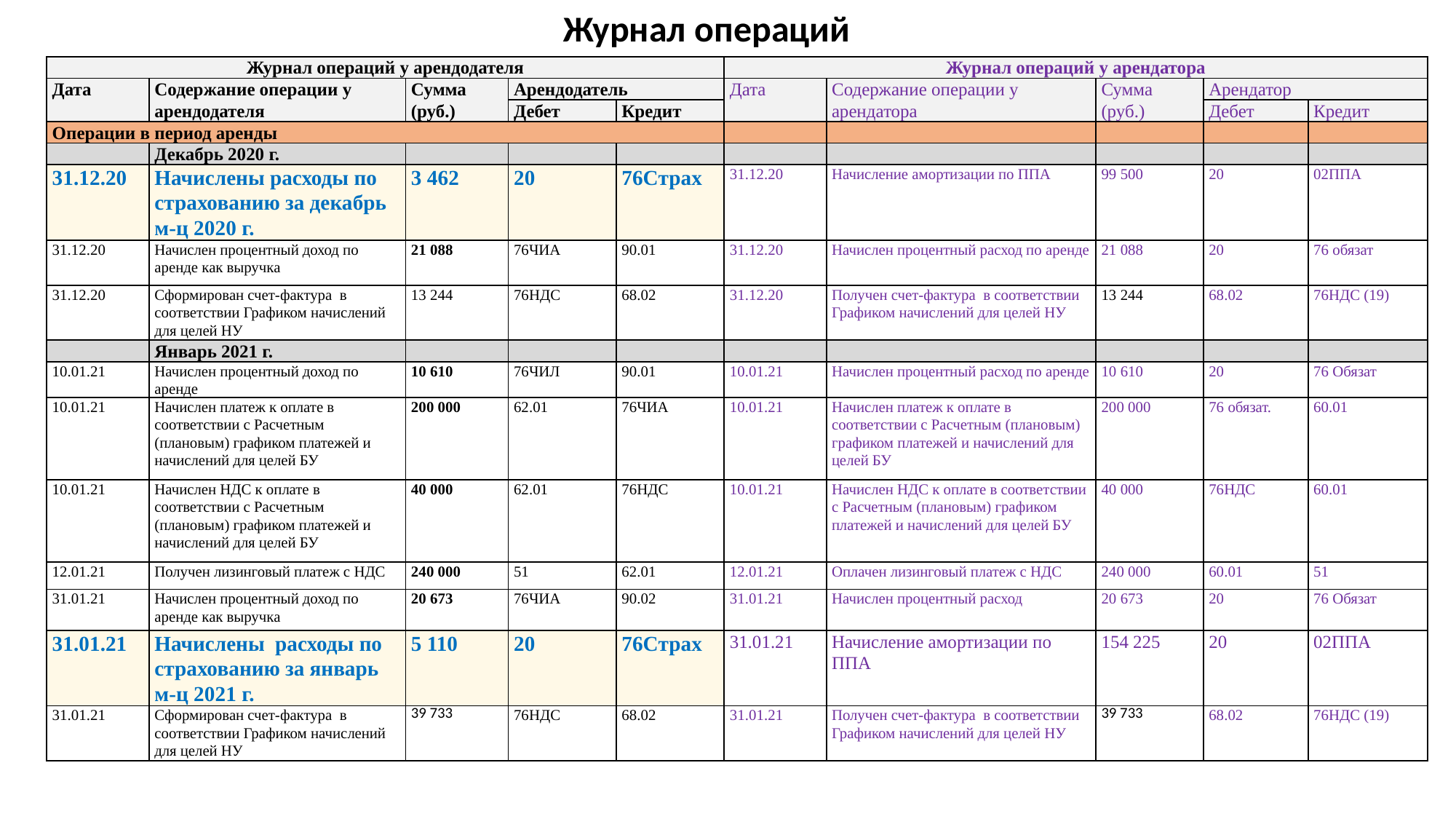

Журнал операций
| Журнал операций у арендодателя |  |  |  |  | Журнал операций у арендатора |  |  |  |  |
| --- | --- | --- | --- | --- | --- | --- | --- | --- | --- |
| Дата | Содержание операции у арендодателя | Сумма (руб.) | Арендодатель |  | Дата | Содержание операции у арендатора | Сумма (руб.) | Арендатор |  |
|  |  |  | Дебет | Кредит |  |  |  | Дебет | Кредит |
| Операции в период аренды |  |  |  |  |  |  |  |  |  |
|  | Декабрь 2020 г. |  |  |  |  |  |  |  |  |
| 31.12.20 | Начислены расходы по страхованию за декабрь м-ц 2020 г. | 3 462 | 20 | 76Страх | 31.12.20 | Начисление амортизации по ППА | 99 500 | 20 | 02ППА |
| 31.12.20 | Начислен процентный доход по аренде как выручка | 21 088 | 76ЧИА | 90.01 | 31.12.20 | Начислен процентный расход по аренде | 21 088 | 20 | 76 обязат |
| 31.12.20 | Сформирован счет-фактура в соответствии Графиком начислений для целей НУ | 13 244 | 76НДС | 68.02 | 31.12.20 | Получен счет-фактура в соответствии Графиком начислений для целей НУ | 13 244 | 68.02 | 76НДС (19) |
|  | Январь 2021 г. |  |  |  |  |  |  |  |  |
| 10.01.21 | Начислен процентный доход по аренде | 10 610 | 76ЧИЛ | 90.01 | 10.01.21 | Начислен процентный расход по аренде | 10 610 | 20 | 76 Обязат |
| 10.01.21 | Начислен платеж к оплате в соответствии с Расчетным (плановым) графиком платежей и начислений для целей БУ | 200 000 | 62.01 | 76ЧИА | 10.01.21 | Начислен платеж к оплате в соответствии с Расчетным (плановым) графиком платежей и начислений для целей БУ | 200 000 | 76 обязат. | 60.01 |
| 10.01.21 | Начислен НДС к оплате в соответствии с Расчетным (плановым) графиком платежей и начислений для целей БУ | 40 000 | 62.01 | 76НДС | 10.01.21 | Начислен НДС к оплате в соответствии с Расчетным (плановым) графиком платежей и начислений для целей БУ | 40 000 | 76НДС | 60.01 |
| 12.01.21 | Получен лизинговый платеж с НДС | 240 000 | 51 | 62.01 | 12.01.21 | Оплачен лизинговый платеж с НДС | 240 000 | 60.01 | 51 |
| 31.01.21 | Начислен процентный доход по аренде как выручка | 20 673 | 76ЧИА | 90.02 | 31.01.21 | Начислен процентный расход | 20 673 | 20 | 76 Обязат |
| 31.01.21 | Начислены расходы по страхованию за январь м-ц 2021 г. | 5 110 | 20 | 76Страх | 31.01.21 | Начисление амортизации по ППА | 154 225 | 20 | 02ППА |
| 31.01.21 | Сформирован счет-фактура в соответствии Графиком начислений для целей НУ | 39 733 | 76НДС | 68.02 | 31.01.21 | Получен счет-фактура в соответствии Графиком начислений для целей НУ | 39 733 | 68.02 | 76НДС (19) |